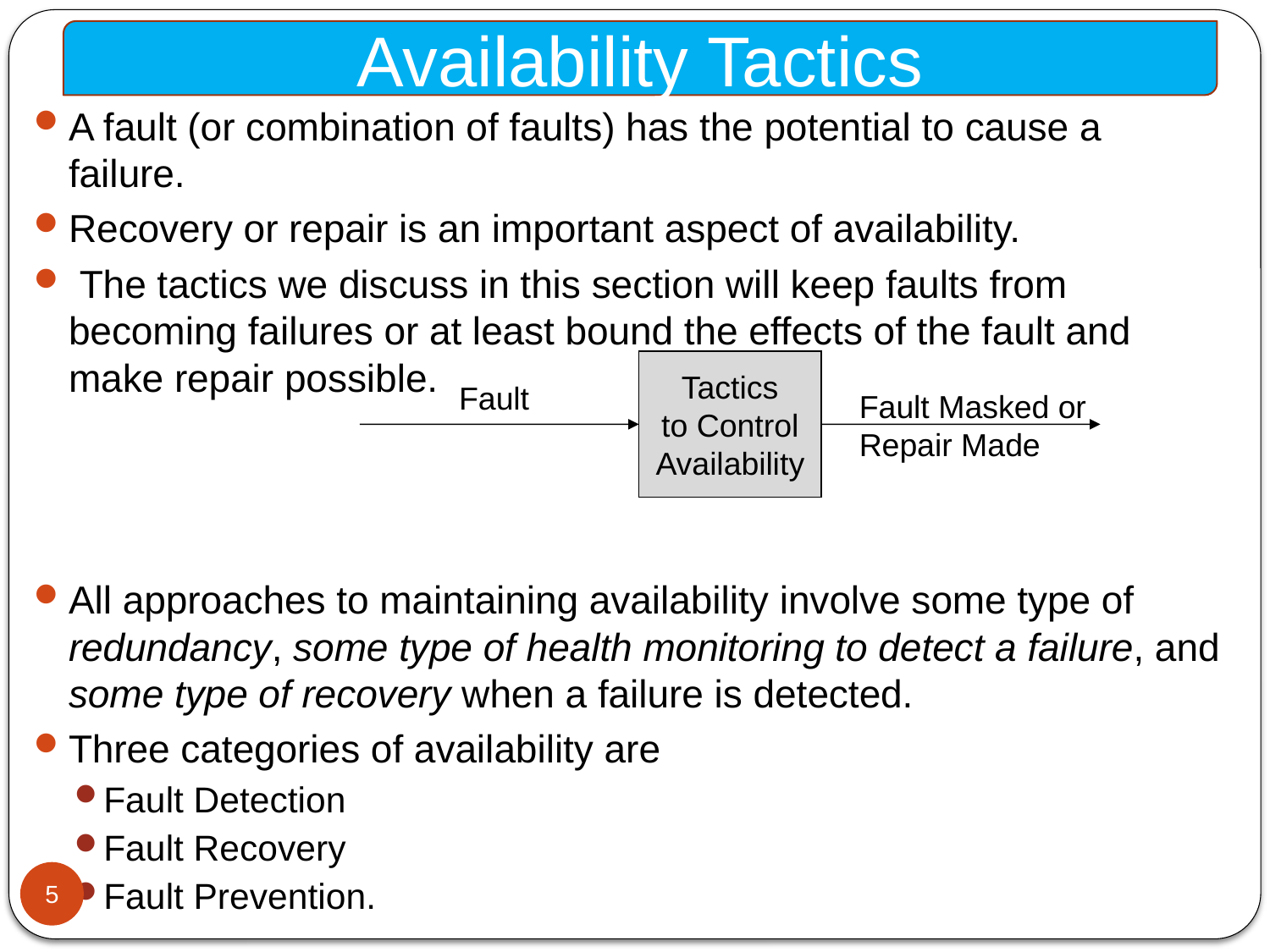

Availability Tactics
A fault (or combination of faults) has the potential to cause a failure.
Recovery or repair is an important aspect of availability.
 The tactics we discuss in this section will keep faults from becoming failures or at least bound the effects of the fault and make repair possible.

All approaches to maintaining availability involve some type of redundancy, some type of health monitoring to detect a failure, and some type of recovery when a failure is detected.
Three categories of availability are
Fault Detection
Fault Recovery
Fault Prevention.
Tactics
to Control
Availability
Fault
Fault Masked or Repair Made

5